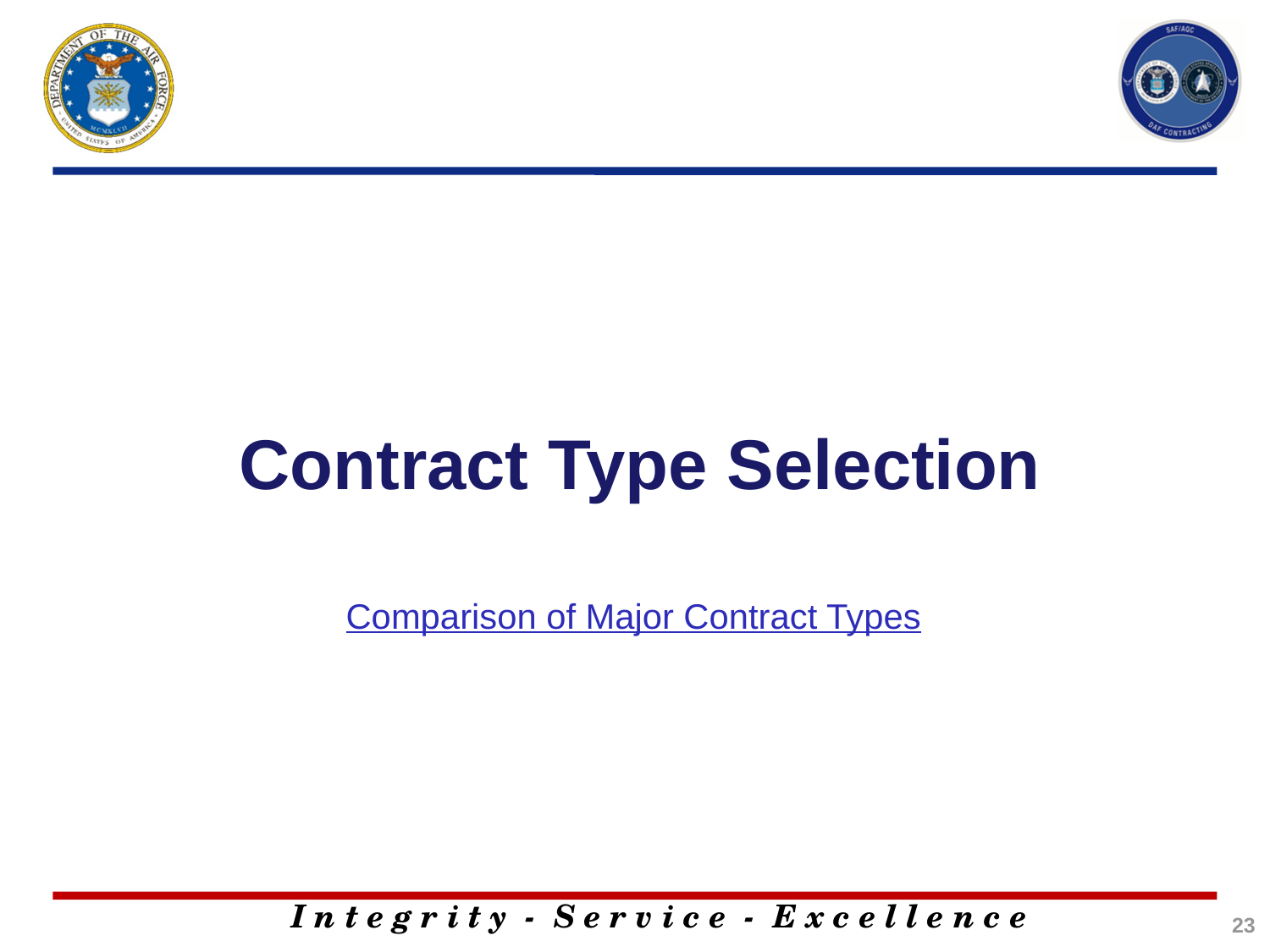

Contract Type Selection
Comparison of Major Contract Types
I n t e g r i t y  -  S e r v i c e  -  E x c e l l e n c e
23